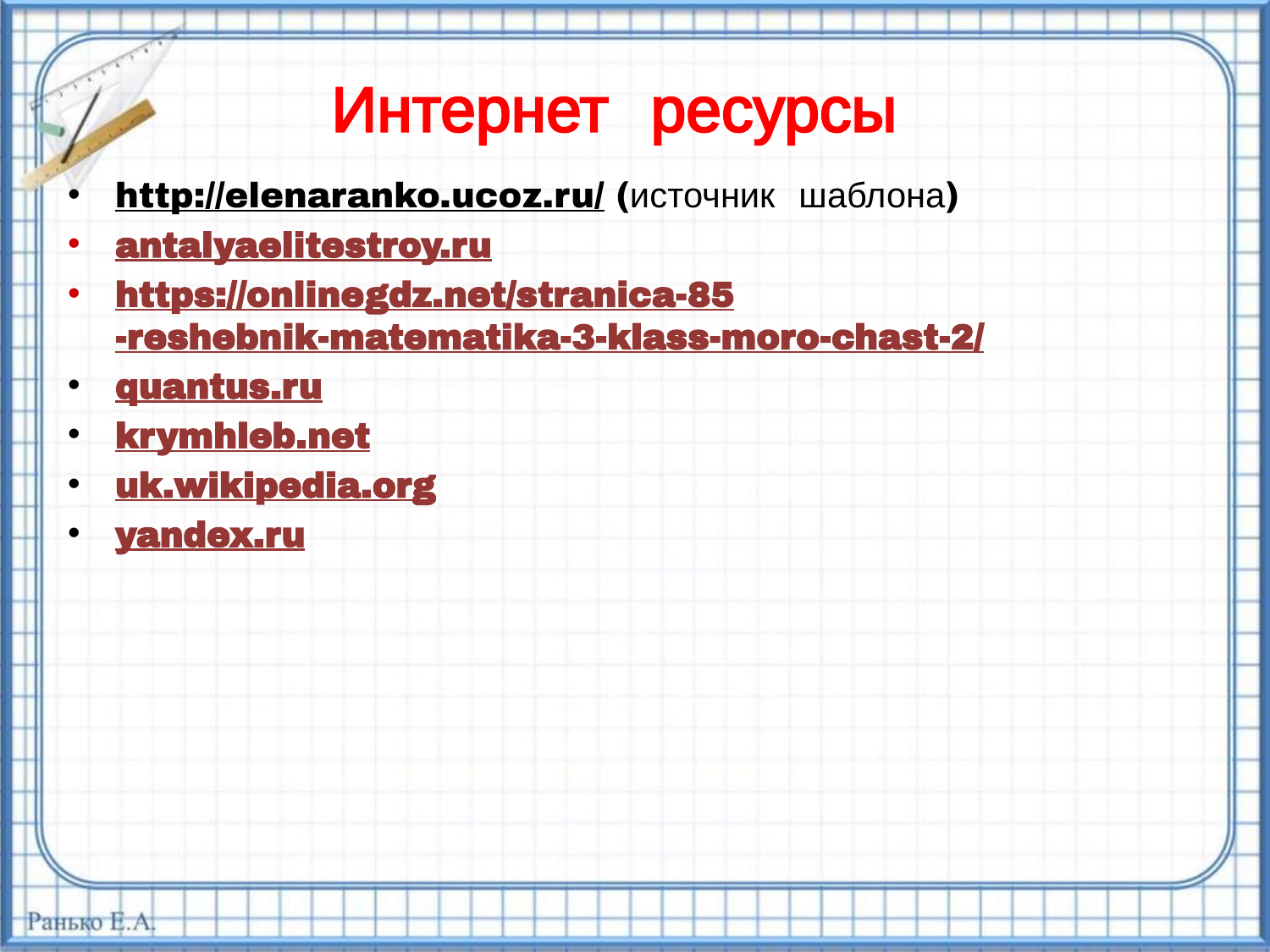

# Интернет  ресурсы
http://elenaranko.ucoz.ru/ (источник  шаблона)
antalyaelitestroy.ru
https://onlinegdz.net/stranica-85-reshebnik-matematika-3-klass-moro-chast-2/
quantus.ru
krymhleb.net
uk.wikipedia.org
yandex.ru